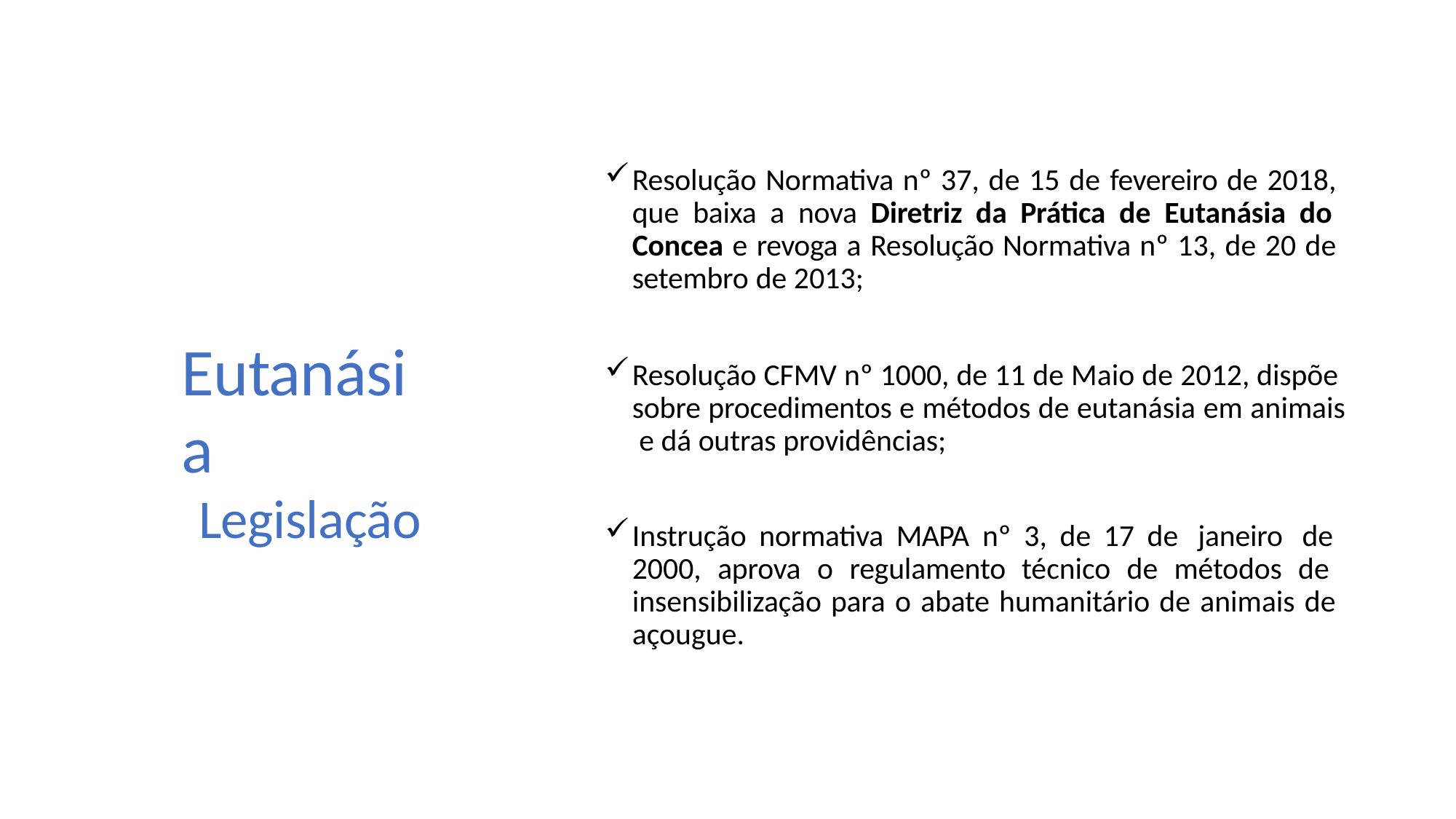

Resolução Normativa nº 37, de 15 de fevereiro de 2018,  que baixa a nova Diretriz da Prática de Eutanásia do  Concea e revoga a Resolução Normativa nº 13, de 20 de  setembro de 2013;
# Eutanásia
Legislação
Resolução CFMV nº 1000, de 11 de Maio de 2012, dispõe  sobre procedimentos e métodos de eutanásia em animais  e dá outras providências;
Instrução normativa MAPA nº 3, de 17 de janeiro de  2000, aprova o regulamento técnico de métodos de  insensibilização para o abate humanitário de animais de  açougue.